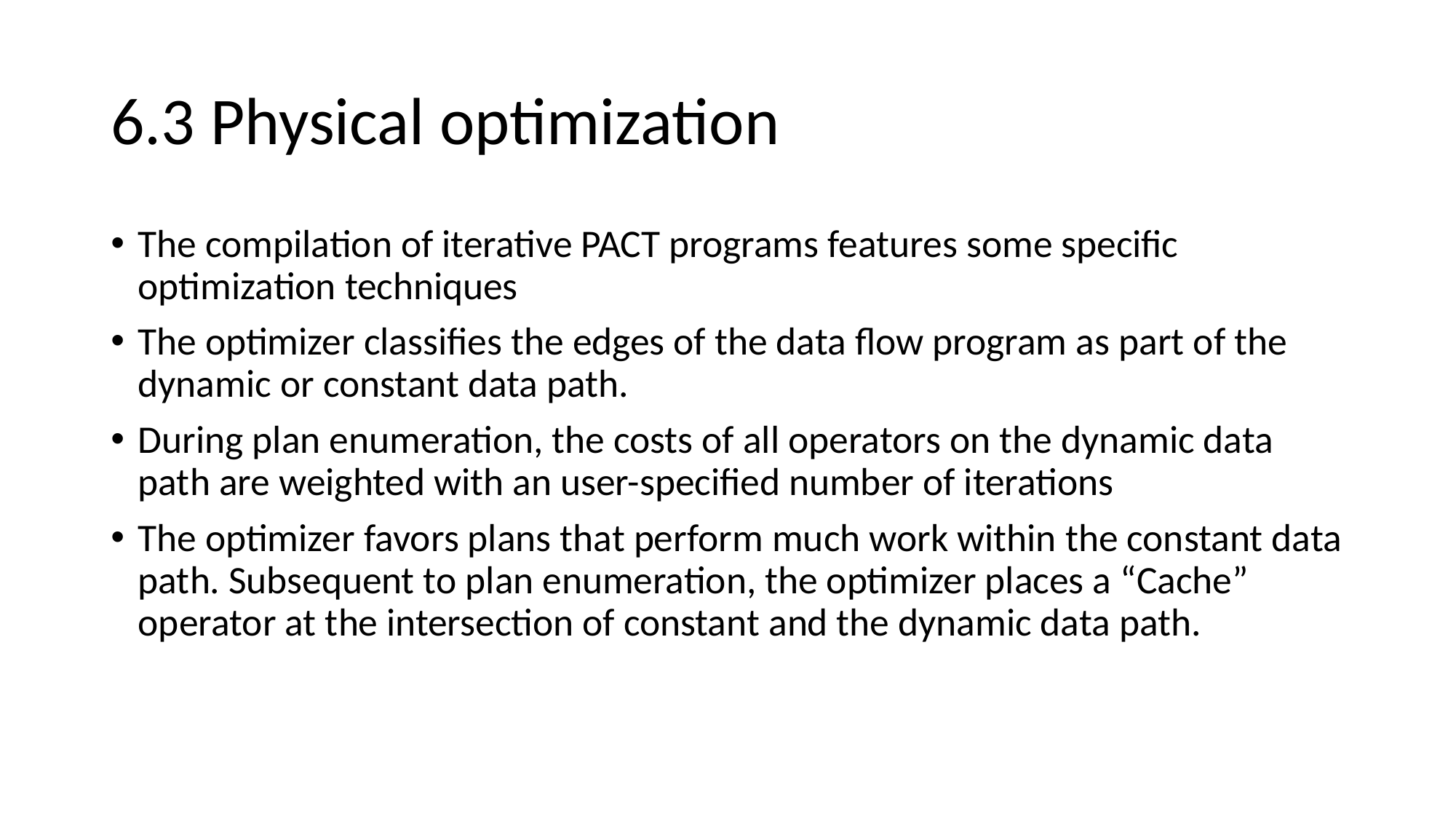

# 6.3 Physical optimization
The compilation of iterative PACT programs features some specific optimization techniques
The optimizer classifies the edges of the data flow program as part of the dynamic or constant data path.
During plan enumeration, the costs of all operators on the dynamic data path are weighted with an user-specified number of iterations
The optimizer favors plans that perform much work within the constant data path. Subsequent to plan enumeration, the optimizer places a “Cache” operator at the intersection of constant and the dynamic data path.